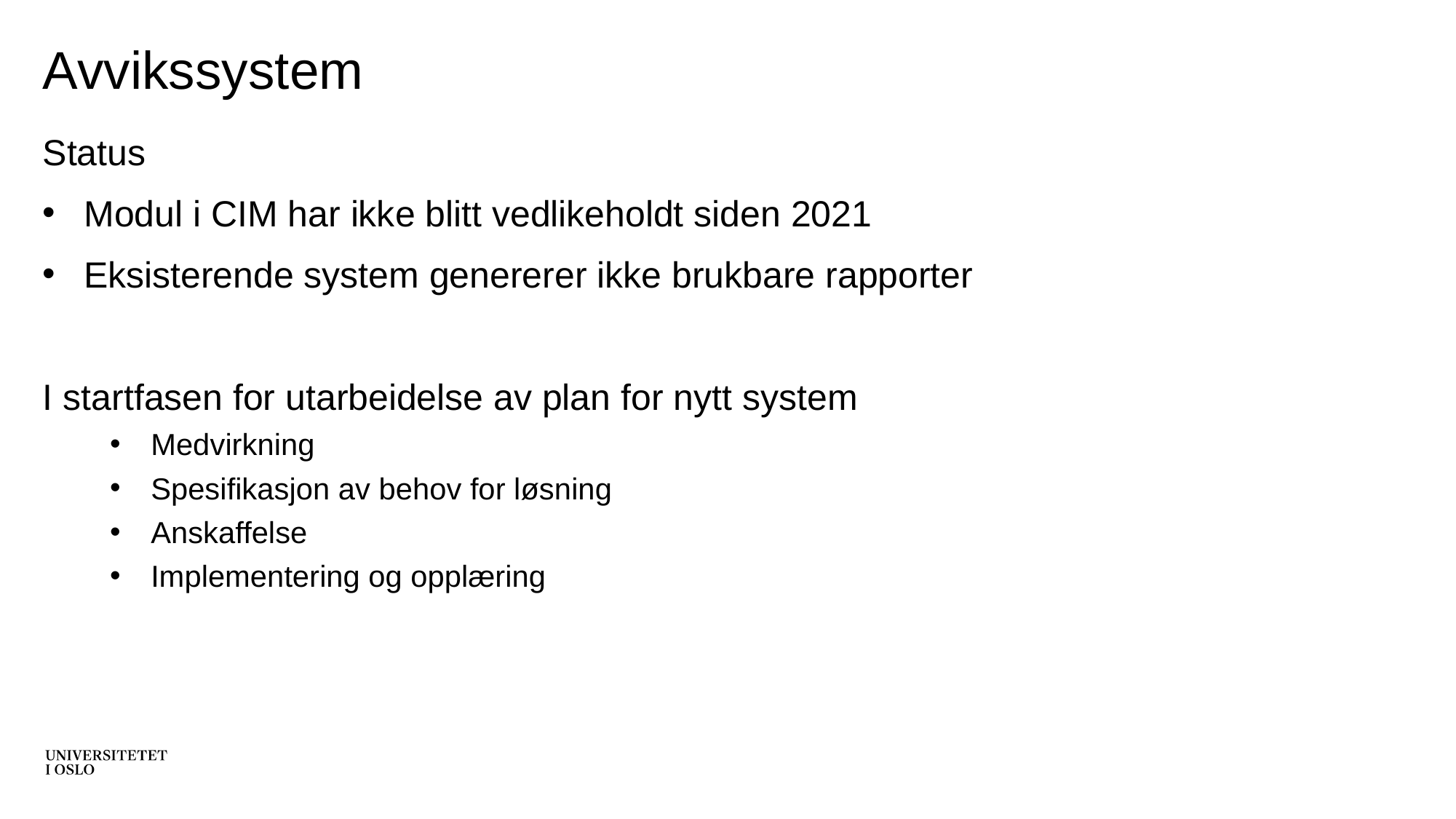

# Avvikssystem
Status
Modul i CIM har ikke blitt vedlikeholdt siden 2021
Eksisterende system genererer ikke brukbare rapporter

I startfasen for utarbeidelse av plan for nytt system
Medvirkning
Spesifikasjon av behov for løsning
Anskaffelse
Implementering og opplæring